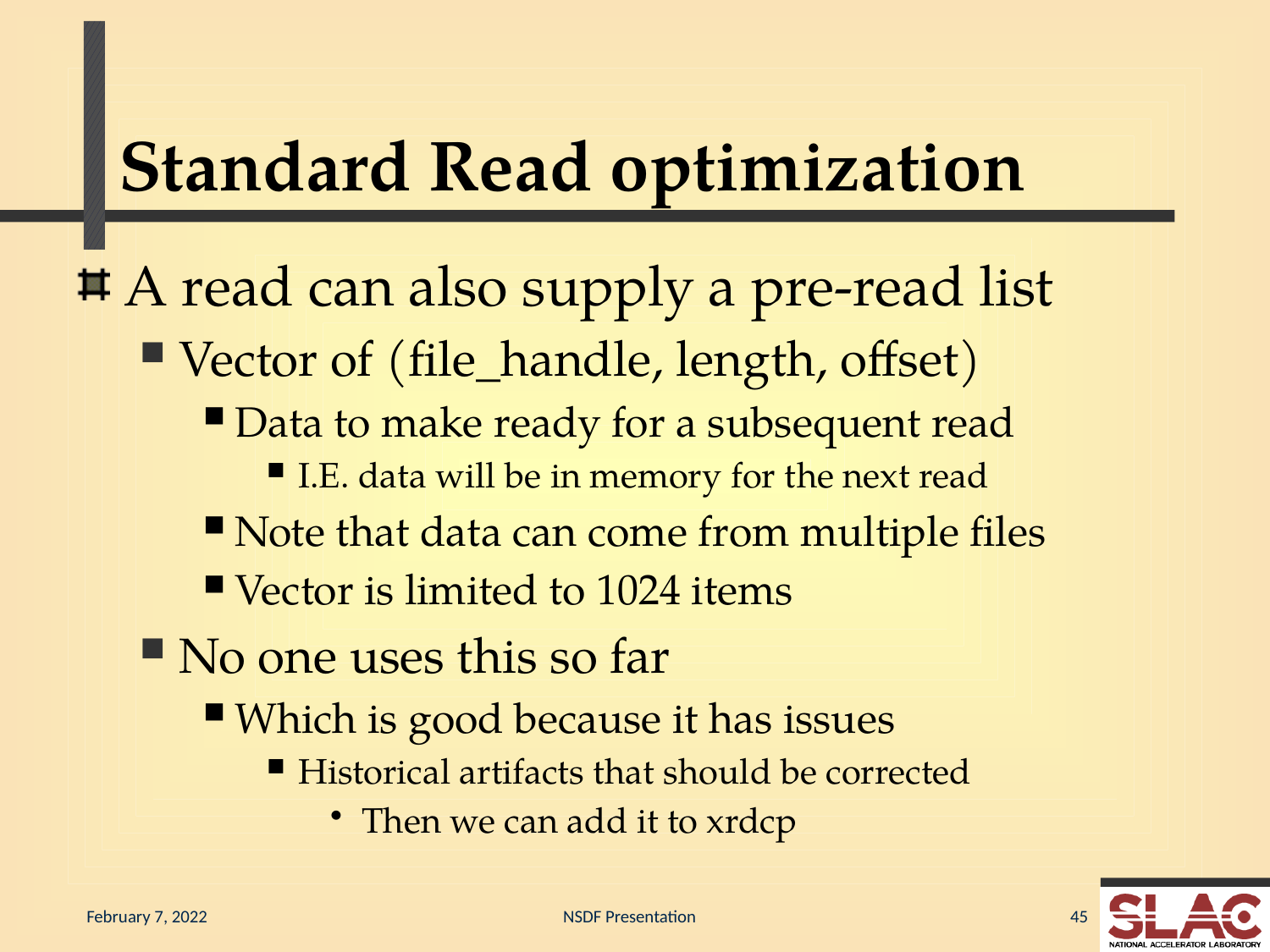

# Standard Read optimization
A read can also supply a pre-read list
Vector of (file_handle, length, offset)
Data to make ready for a subsequent read
I.E. data will be in memory for the next read
Note that data can come from multiple files
Vector is limited to 1024 items
No one uses this so far
Which is good because it has issues
Historical artifacts that should be corrected
Then we can add it to xrdcp